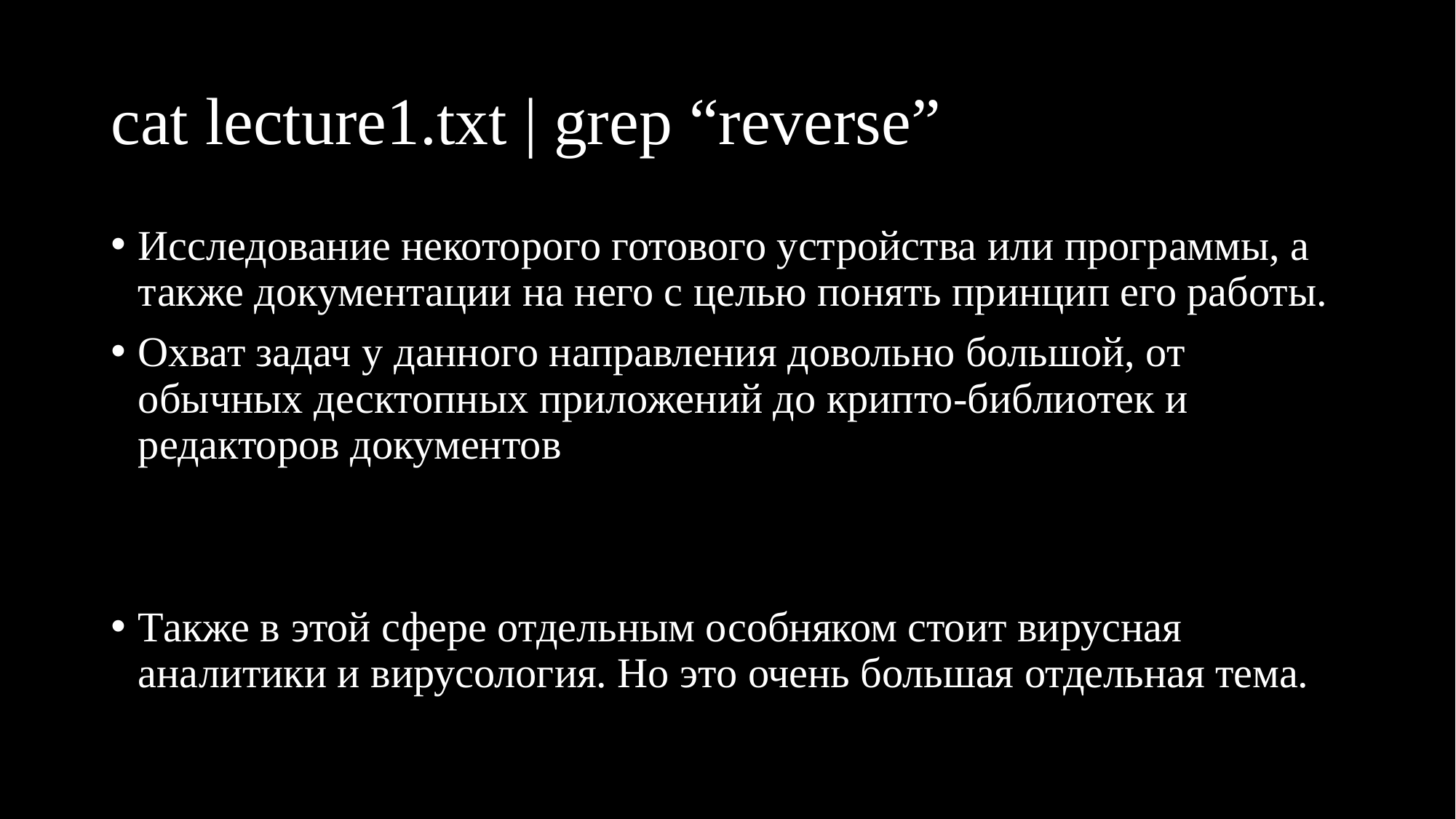

# cat lecture1.txt | grep “reverse”
Исследование некоторого готового устройства или программы, а также документации на него с целью понять принцип его работы.
Охват задач у данного направления довольно большой, от обычных десктопных приложений до крипто-библиотек и редакторов документов

Также в этой сфере отдельным особняком стоит вирусная аналитики и вирусология. Но это очень большая отдельная тема.